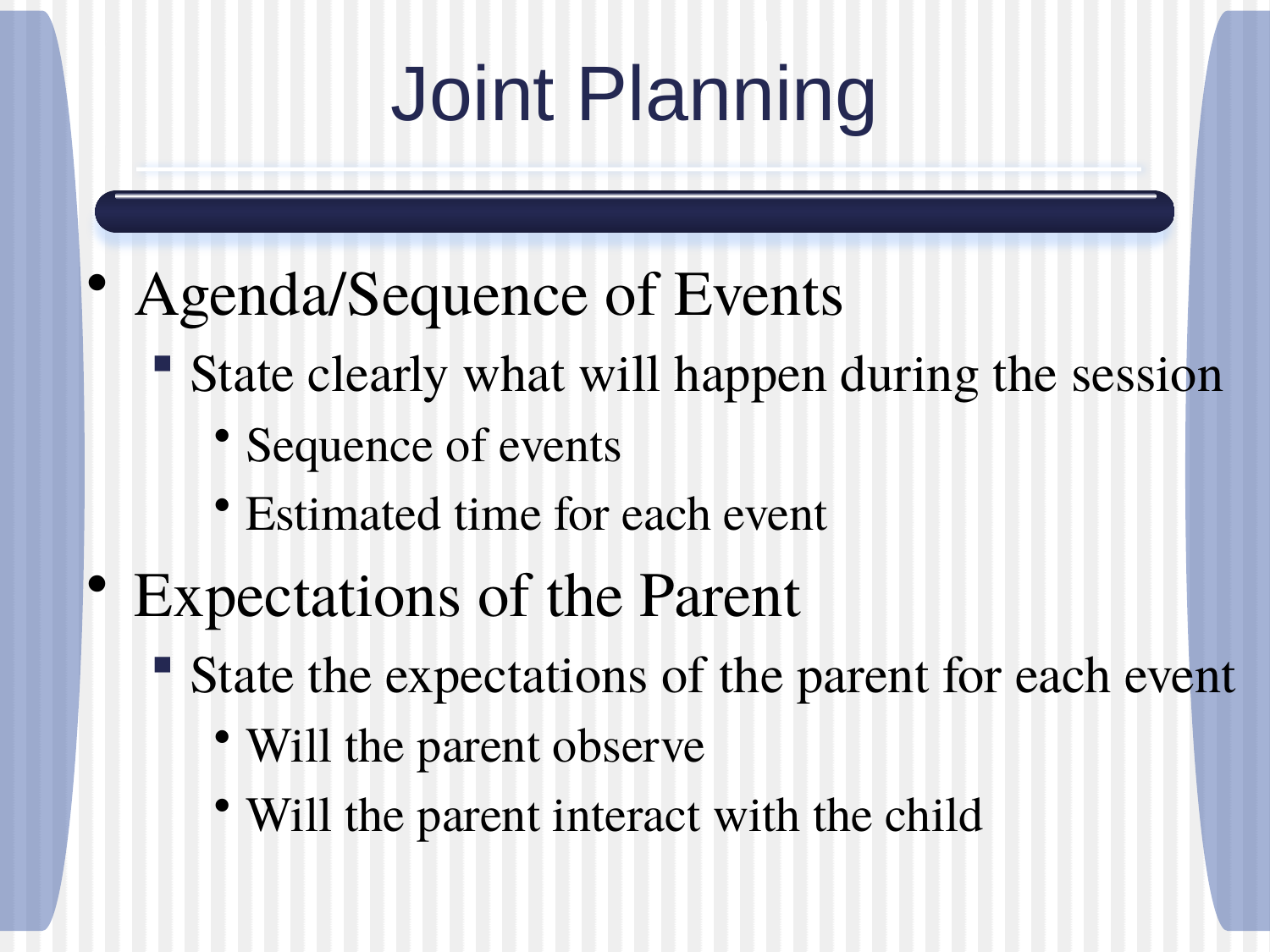

# Joint Planning

Agenda/Sequence of Events
State clearly what will happen during the session
Sequence of events
Estimated time for each event
Expectations of the Parent
State the expectations of the parent for each event
Will the parent observe
Will the parent interact with the child